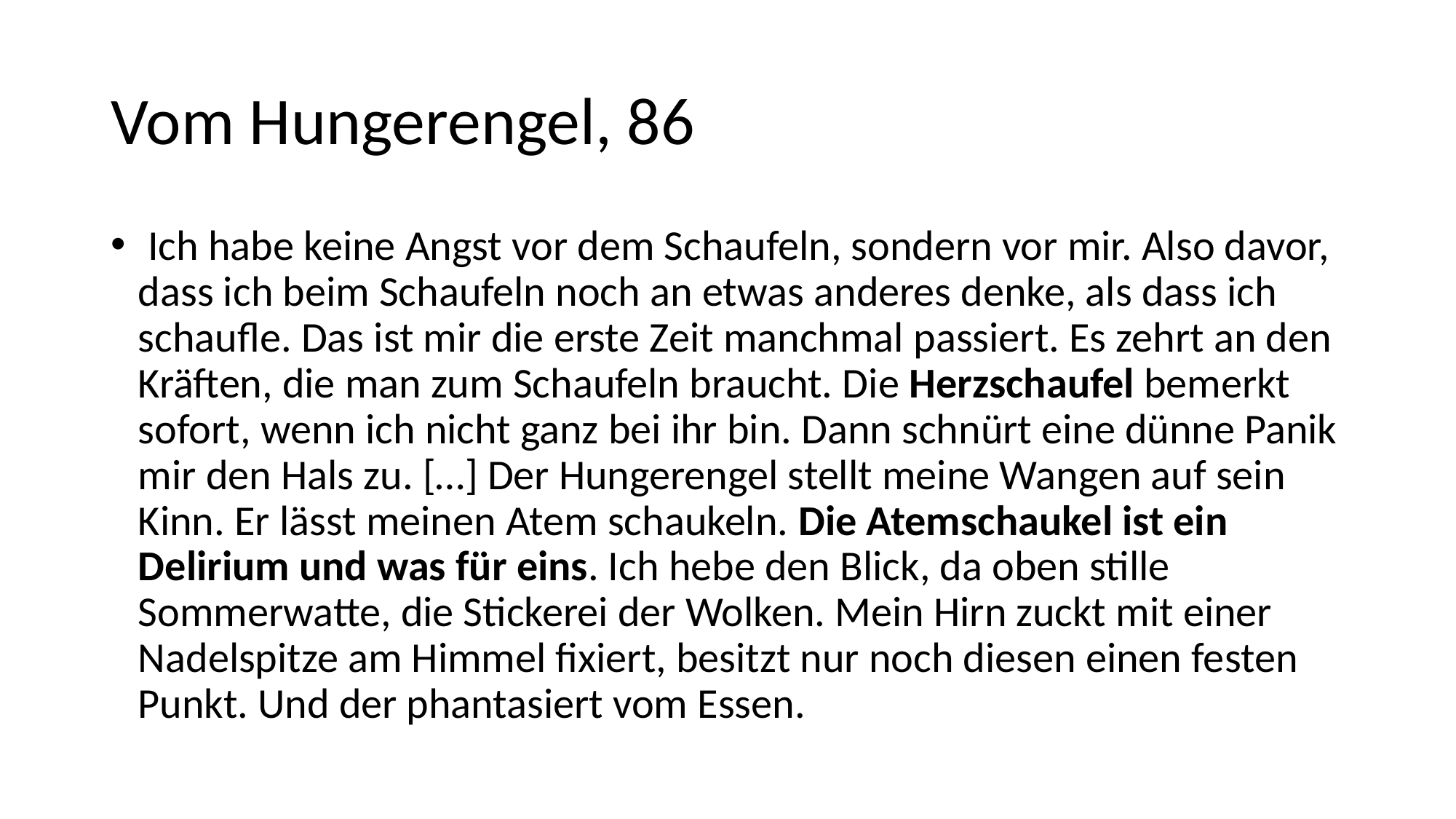

# Vom Hungerengel, 86
 Ich habe keine Angst vor dem Schaufeln, sondern vor mir. Also davor, dass ich beim Schaufeln noch an etwas anderes denke, als dass ich schaufle. Das ist mir die erste Zeit manchmal passiert. Es zehrt an den Kräften, die man zum Schaufeln braucht. Die Herzschaufel bemerkt sofort, wenn ich nicht ganz bei ihr bin. Dann schnürt eine dünne Panik mir den Hals zu. […] Der Hungerengel stellt meine Wangen auf sein Kinn. Er lässt meinen Atem schaukeln. Die Atemschaukel ist ein Delirium und was für eins. Ich hebe den Blick, da oben stille Sommerwatte, die Stickerei der Wolken. Mein Hirn zuckt mit einer Nadelspitze am Himmel fixiert, besitzt nur noch diesen einen festen Punkt. Und der phantasiert vom Essen.